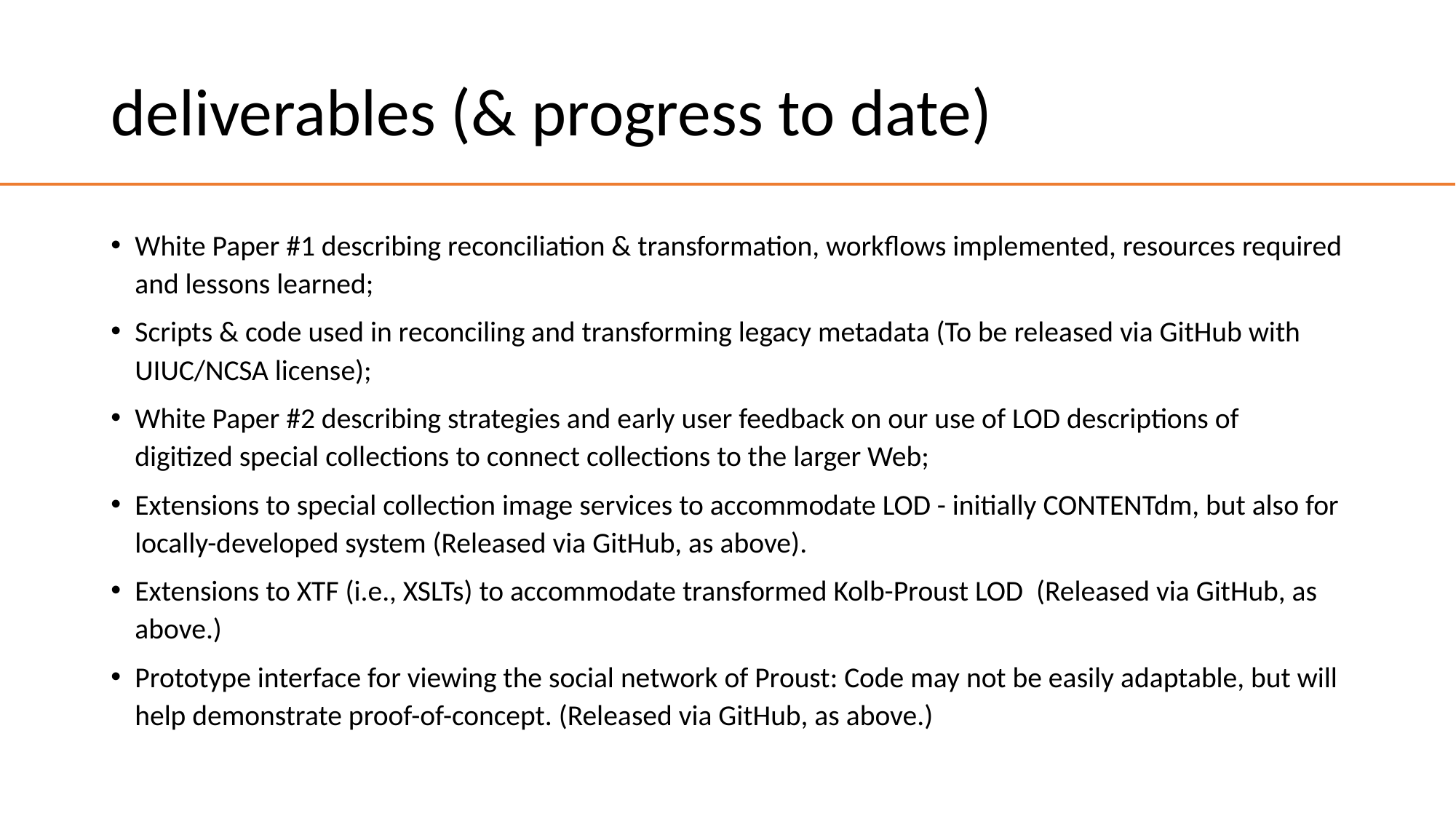

# deliverables (& progress to date)
White Paper #1 describing reconciliation & transformation, workflows implemented, resources required and lessons learned;
Scripts & code used in reconciling and transforming legacy metadata (To be released via GitHub with UIUC/NCSA license);
White Paper #2 describing strategies and early user feedback on our use of LOD descriptions of digitized special collections to connect collections to the larger Web;
Extensions to special collection image services to accommodate LOD - initially CONTENTdm, but also for locally-developed system (Released via GitHub, as above).
Extensions to XTF (i.e., XSLTs) to accommodate transformed Kolb-Proust LOD  (Released via GitHub, as above.)
Prototype interface for viewing the social network of Proust: Code may not be easily adaptable, but will help demonstrate proof-of-concept. (Released via GitHub, as above.)